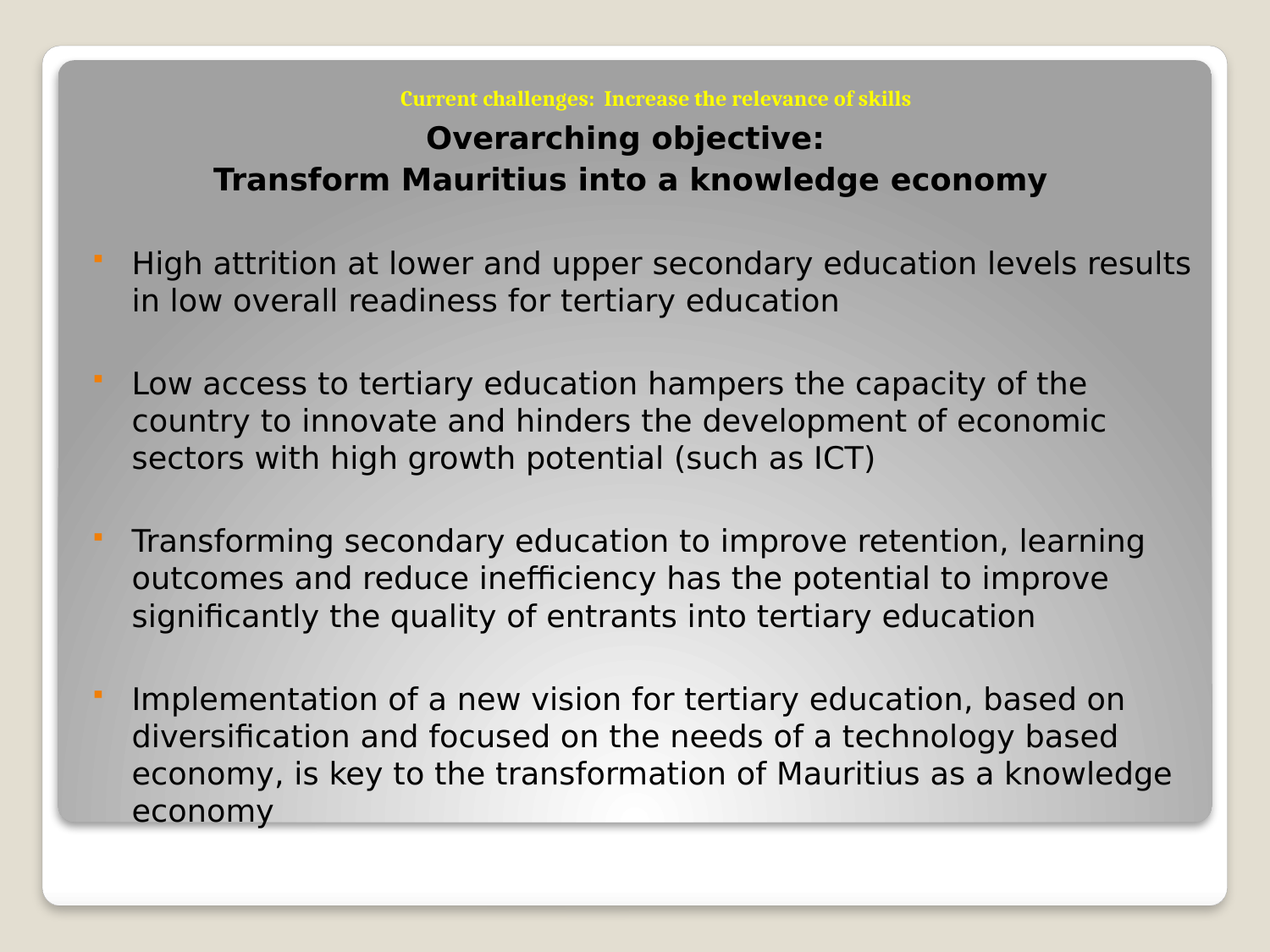

# Current challenges:  Increase the relevance of skills
Overarching objective:
Transform Mauritius into a knowledge economy

High attrition at lower and upper secondary education levels results in low overall readiness for tertiary education

Low access to tertiary education hampers the capacity of the country to innovate and hinders the development of economic sectors with high growth potential (such as ICT)

Transforming secondary education to improve retention, learning outcomes and reduce inefficiency has the potential to improve significantly the quality of entrants into tertiary education

Implementation of a new vision for tertiary education, based on diversification and focused on the needs of a technology based economy, is key to the transformation of Mauritius as a knowledge economy